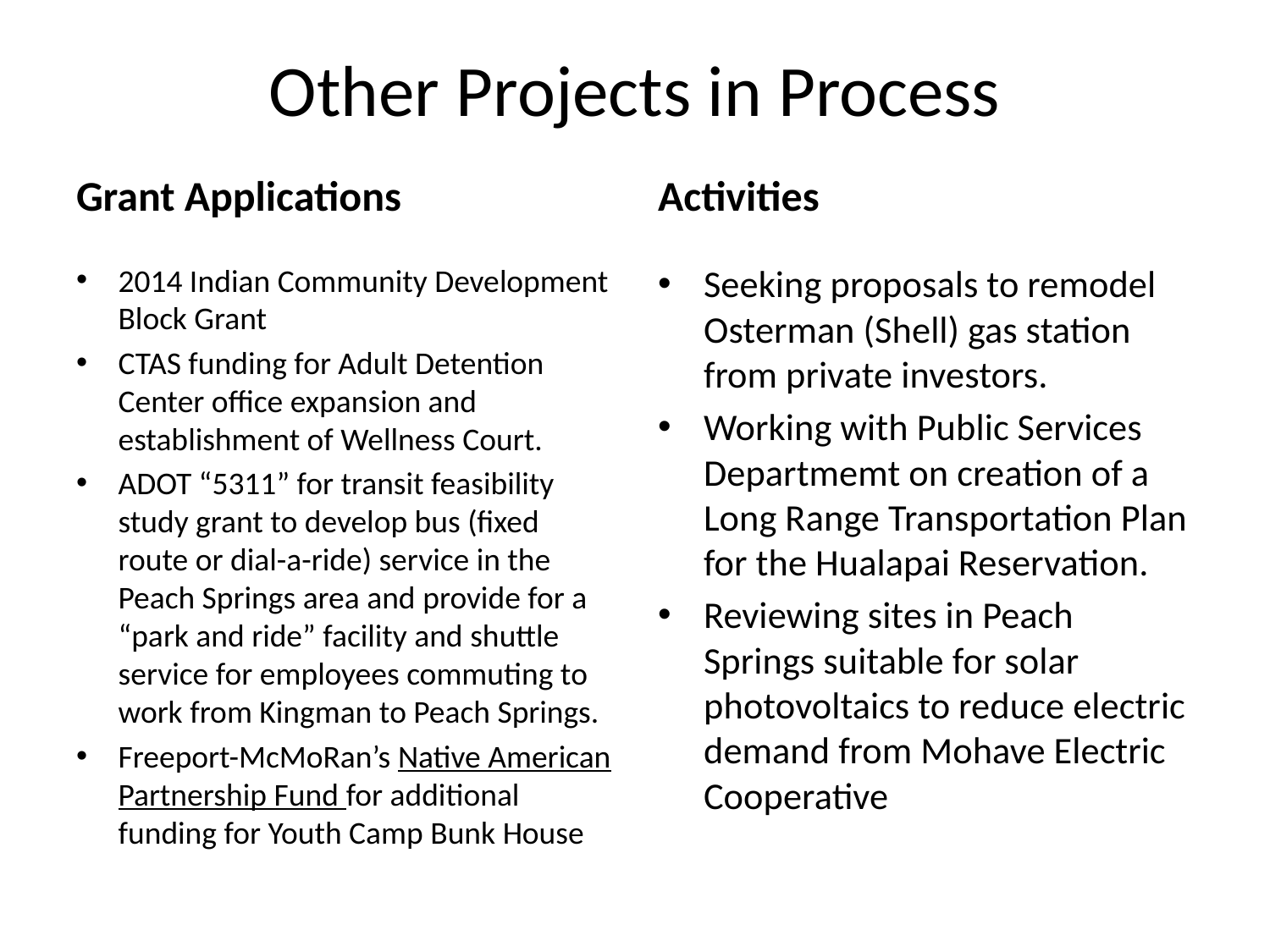

# Other Projects in Process
Grant Applications
Activities
2014 Indian Community Development Block Grant
CTAS funding for Adult Detention Center office expansion and establishment of Wellness Court.
ADOT “5311” for transit feasibility study grant to develop bus (fixed route or dial-a-ride) service in the Peach Springs area and provide for a “park and ride” facility and shuttle service for employees commuting to work from Kingman to Peach Springs.
Freeport-McMoRan’s Native American Partnership Fund for additional funding for Youth Camp Bunk House

Seeking proposals to remodel Osterman (Shell) gas station from private investors.
Working with Public Services Departmemt on creation of a Long Range Transportation Plan for the Hualapai Reservation.
Reviewing sites in Peach Springs suitable for solar photovoltaics to reduce electric demand from Mohave Electric Cooperative